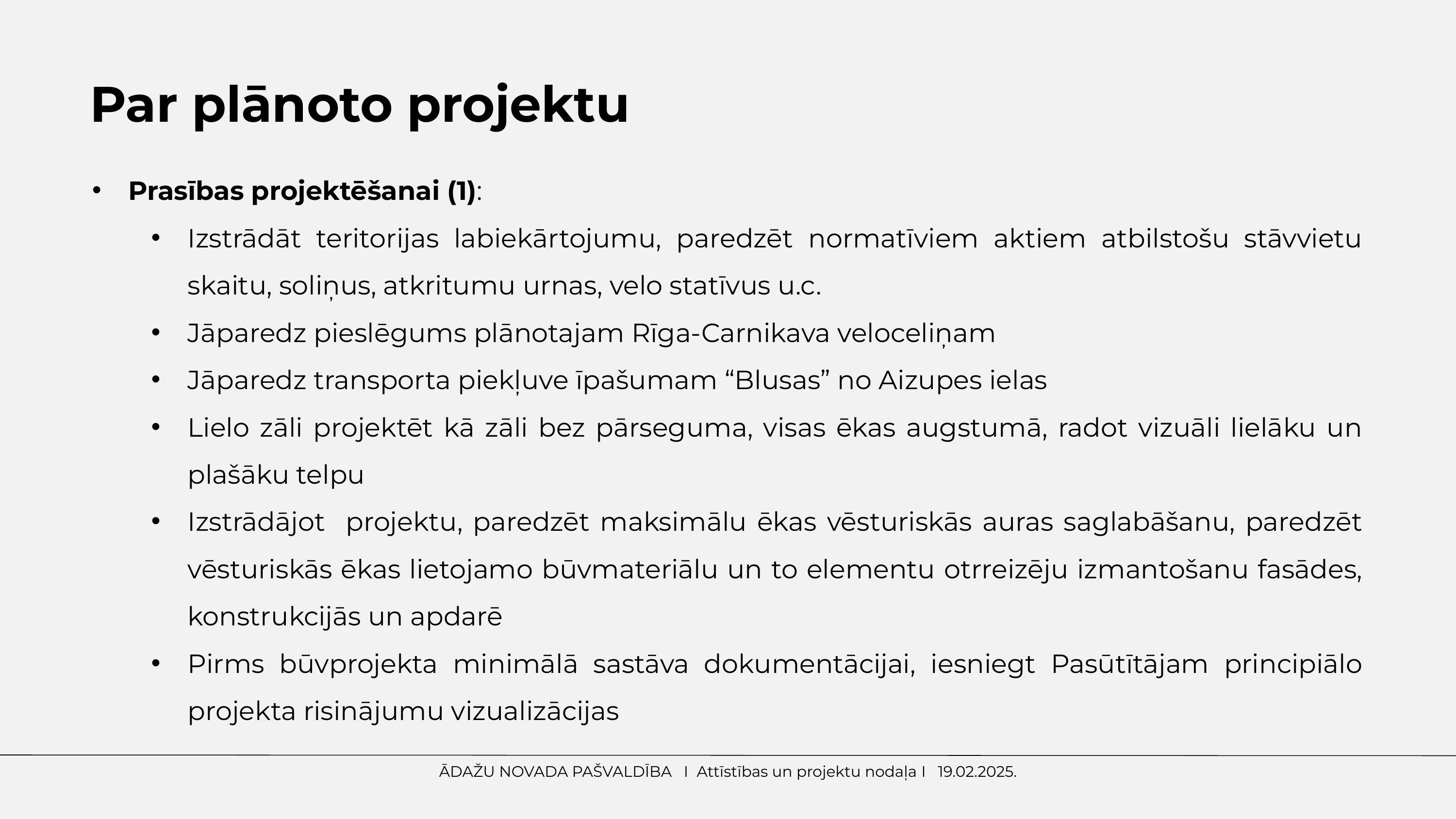

Par plānoto projektu
Prasības projektēšanai (1):
Izstrādāt teritorijas labiekārtojumu, paredzēt normatīviem aktiem atbilstošu stāvvietu skaitu, soliņus, atkritumu urnas, velo statīvus u.c.
Jāparedz pieslēgums plānotajam Rīga-Carnikava veloceliņam
Jāparedz transporta piekļuve īpašumam “Blusas” no Aizupes ielas
Lielo zāli projektēt kā zāli bez pārseguma, visas ēkas augstumā, radot vizuāli lielāku un plašāku telpu
Izstrādājot  projektu, paredzēt maksimālu ēkas vēsturiskās auras saglabāšanu, paredzēt vēsturiskās ēkas lietojamo būvmateriālu un to elementu otrreizēju izmantošanu fasādes, konstrukcijās un apdarē
Pirms būvprojekta minimālā sastāva dokumentācijai, iesniegt Pasūtītājam principiālo projekta risinājumu vizualizācijas

ĀDAŽU NOVADA PAŠVALDĪBA   I  Attīstības un projektu nodaļa I   19.02.2025.